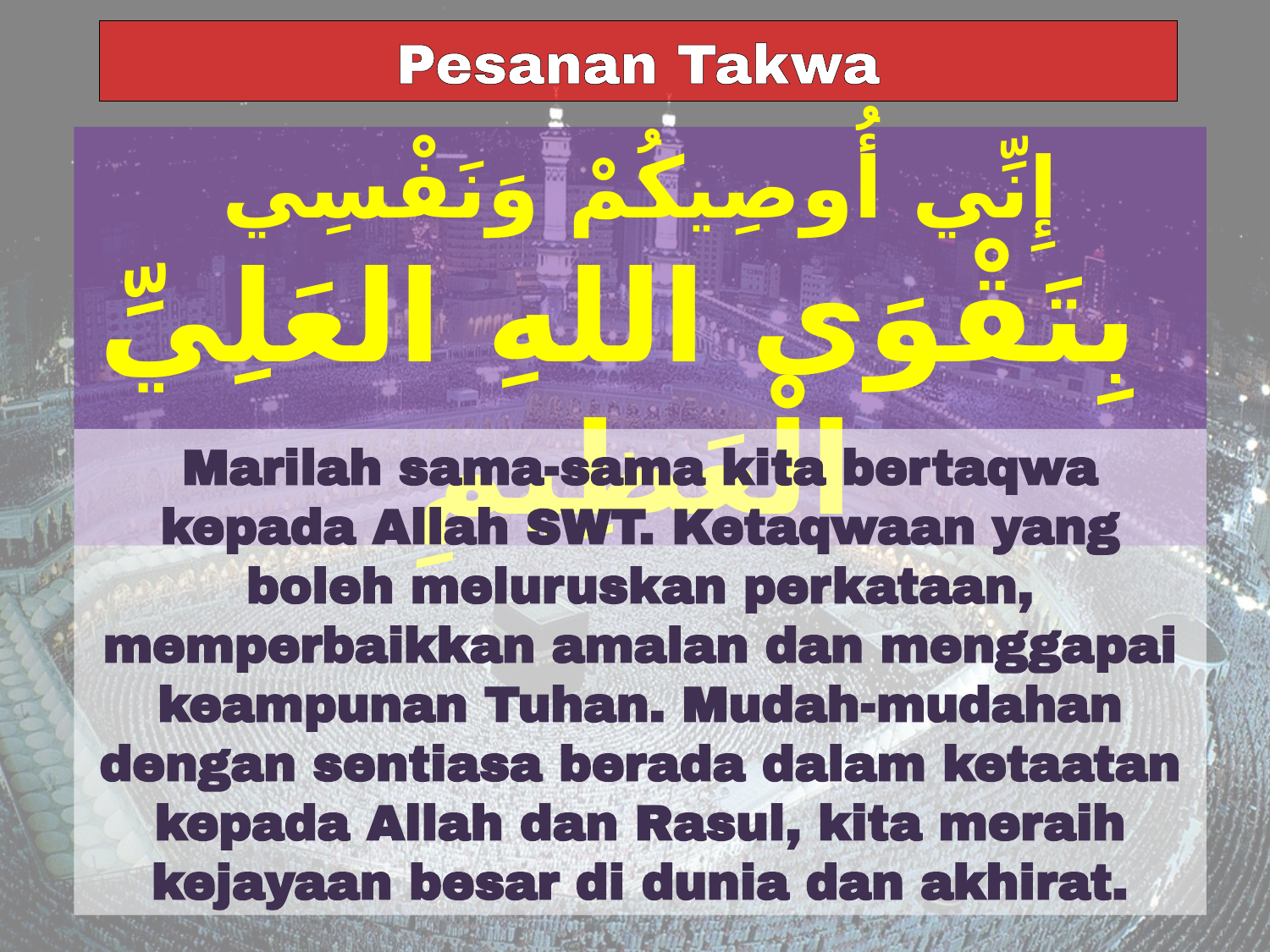

Pesanan Takwa
إِنِّي أُوصِيكُمْ وَنَفْسِي
 بِتَقْوَى اللهِ العَلِيِّ الْعَظِيمِ
Marilah sama-sama kita bertaqwa kepada Allah SWT. Ketaqwaan yang boleh meluruskan perkataan, memperbaikkan amalan dan menggapai keampunan Tuhan. Mudah-mudahan dengan sentiasa berada dalam ketaatan kepada Allah dan Rasul, kita meraih kejayaan besar di dunia dan akhirat.